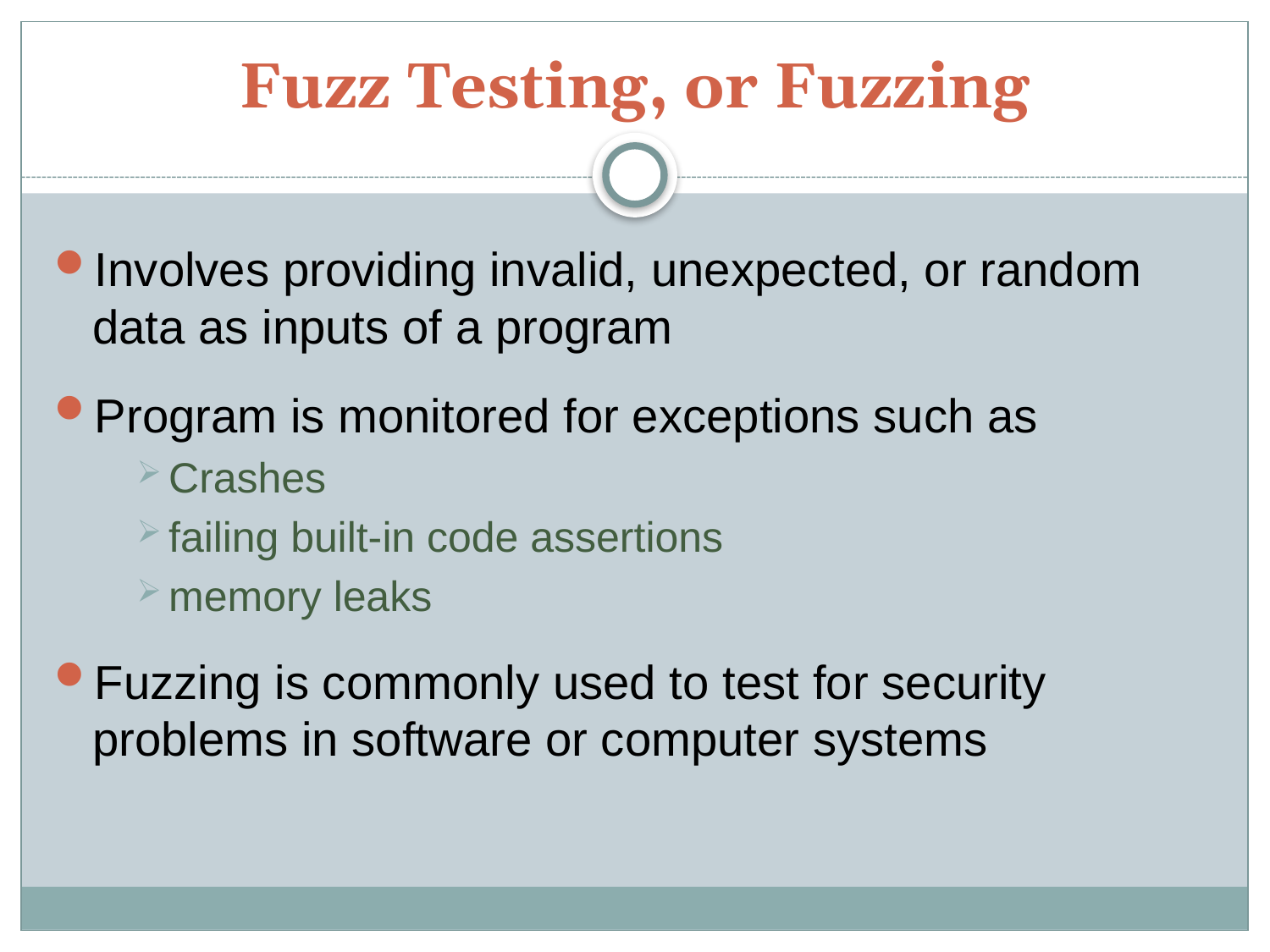

# Fuzz Testing, or Fuzzing
Involves providing invalid, unexpected, or random data as inputs of a program
Program is monitored for exceptions such as
Crashes
failing built-in code assertions
memory leaks
Fuzzing is commonly used to test for security problems in software or computer systems